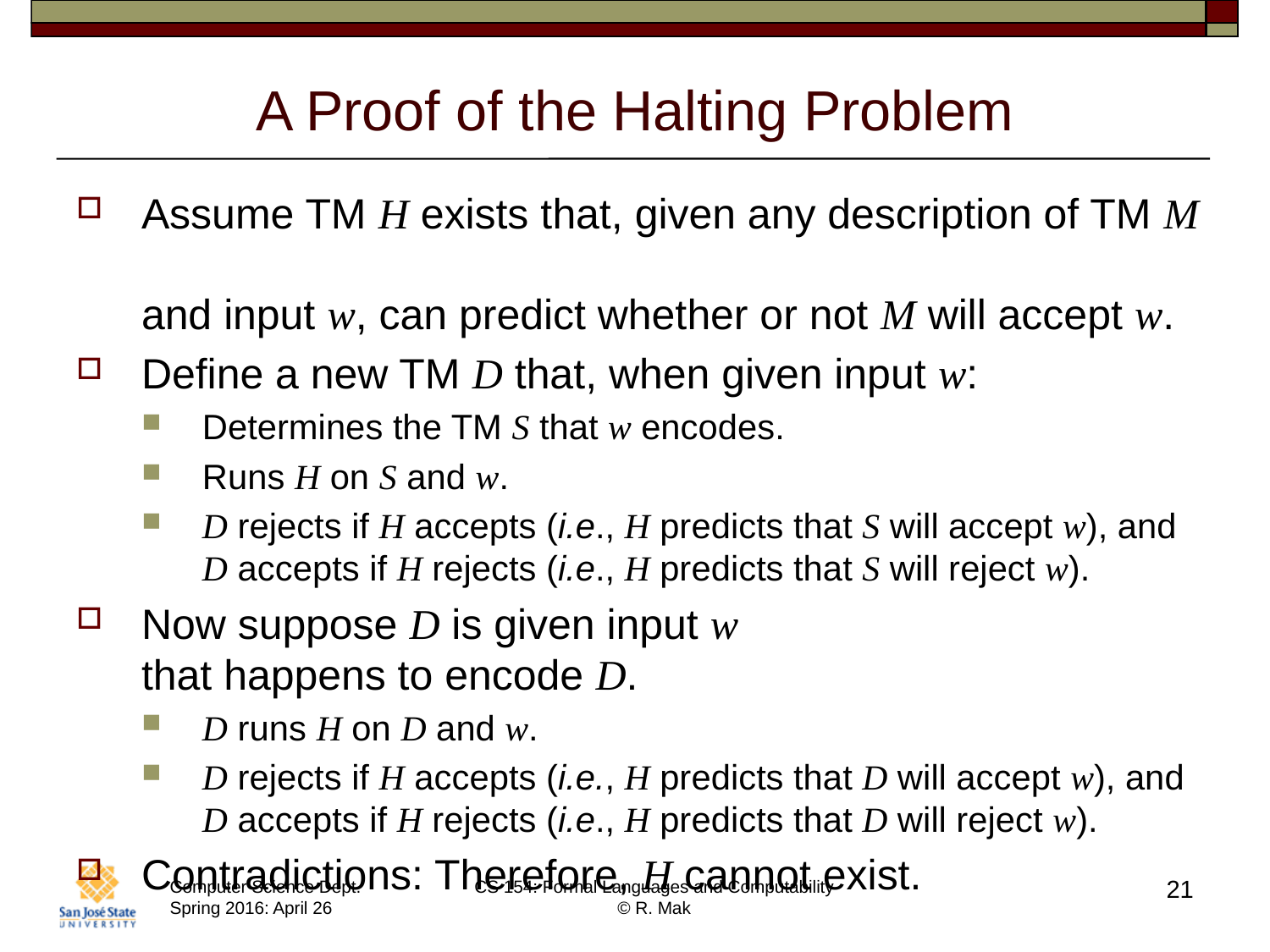

# A Proof of the Halting Problem
Assume TM H exists that, given any description of TM M
and input w, can predict whether or not M will accept w.
Define a new TM D that, when given input w:
Determines the TM S that w encodes.
Runs H on S and w.
D rejects if H accepts (i.e., H predicts that S will accept w), and
D accepts if H rejects (i.e., H predicts that S will reject w).
Now suppose D is given input w
that happens to encode D.
D runs H on D and w.
D rejects if H accepts (i.e., H predicts that D will accept w), and
D accepts if H rejects (i.e., H predicts that D will reject w).
Contradictions: Therefore, H cannot exist.
21